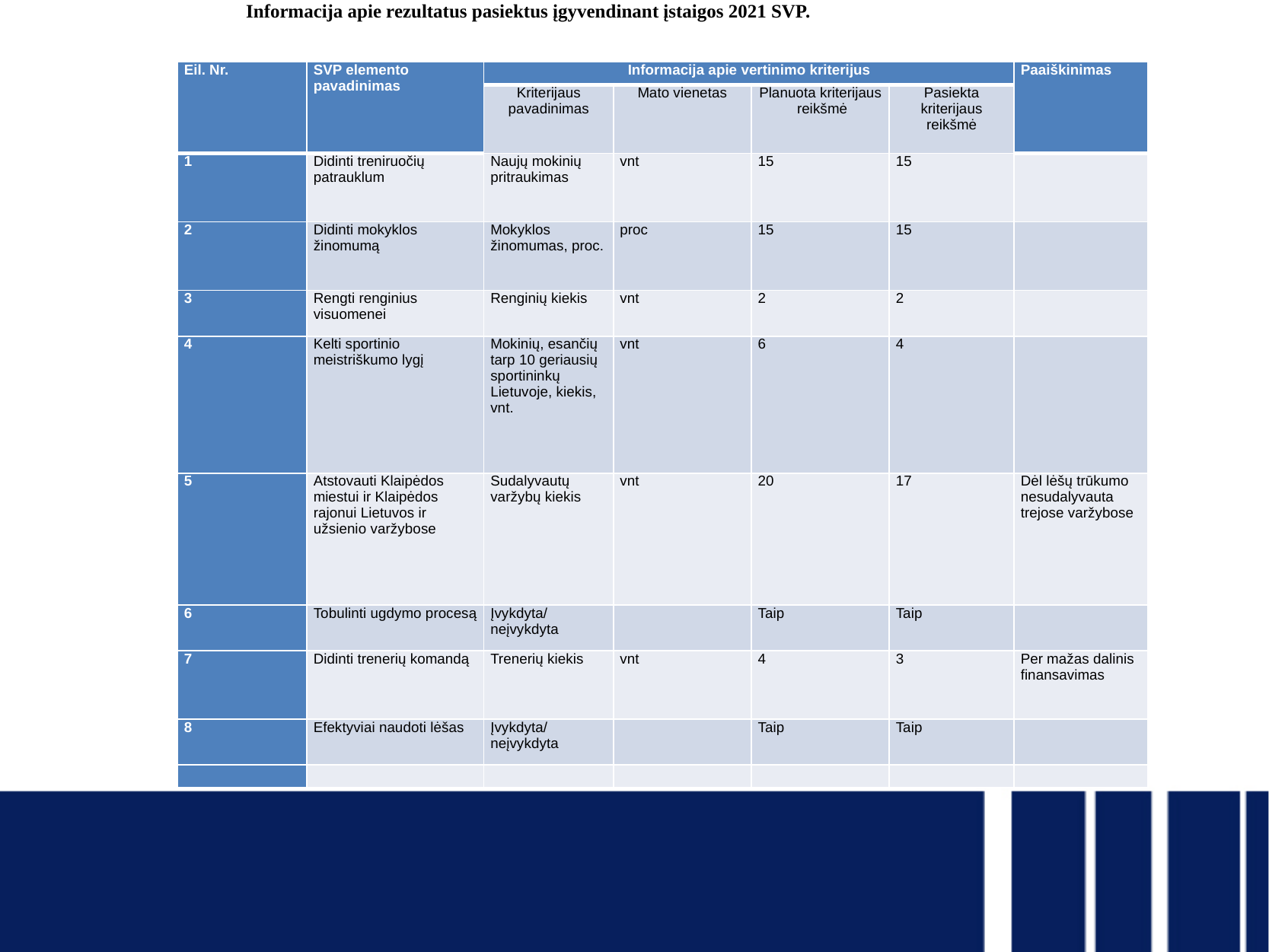

Informacija apie rezultatus pasiektus įgyvendinant įstaigos 2021 SVP.

| Eil. Nr. | SVP elemento pavadinimas | Informacija apie vertinimo kriterijus |  |  |  | Paaiškinimas |
| --- | --- | --- | --- | --- | --- | --- |
|  |  | Kriterijaus pavadinimas | Mato vienetas | Planuota kriterijaus reikšmė | Pasiekta kriterijaus reikšmė |  |
| 1 | Didinti treniruočių patrauklum | Naujų mokinių pritraukimas | vnt | 15 | 15 |  |
| 2 | Didinti mokyklos žinomumą | Mokyklos žinomumas, proc. | proc | 15 | 15 |  |
| 3 | Rengti renginius visuomenei | Renginių kiekis | vnt | 2 | 2 |  |
| 4 | Kelti sportinio meistriškumo lygį | Mokinių, esančių tarp 10 geriausių sportininkų Lietuvoje, kiekis, vnt. | vnt | 6 | 4 |  |
| 5 | Atstovauti Klaipėdos miestui ir Klaipėdos rajonui Lietuvos ir užsienio varžybose | Sudalyvautų varžybų kiekis | vnt | 20 | 17 | Dėl lėšų trūkumo nesudalyvauta trejose varžybose |
| 6 | Tobulinti ugdymo procesą | Įvykdyta/neįvykdyta |  | Taip | Taip |  |
| 7 | Didinti trenerių komandą | Trenerių kiekis | vnt | 4 | 3 | Per mažas dalinis finansavimas |
| 8 | Efektyviai naudoti lėšas | Įvykdyta/neįvykdyta |  | Taip | Taip |  |
|  |  |  |  |  |  |  |

2021 m ataskaita